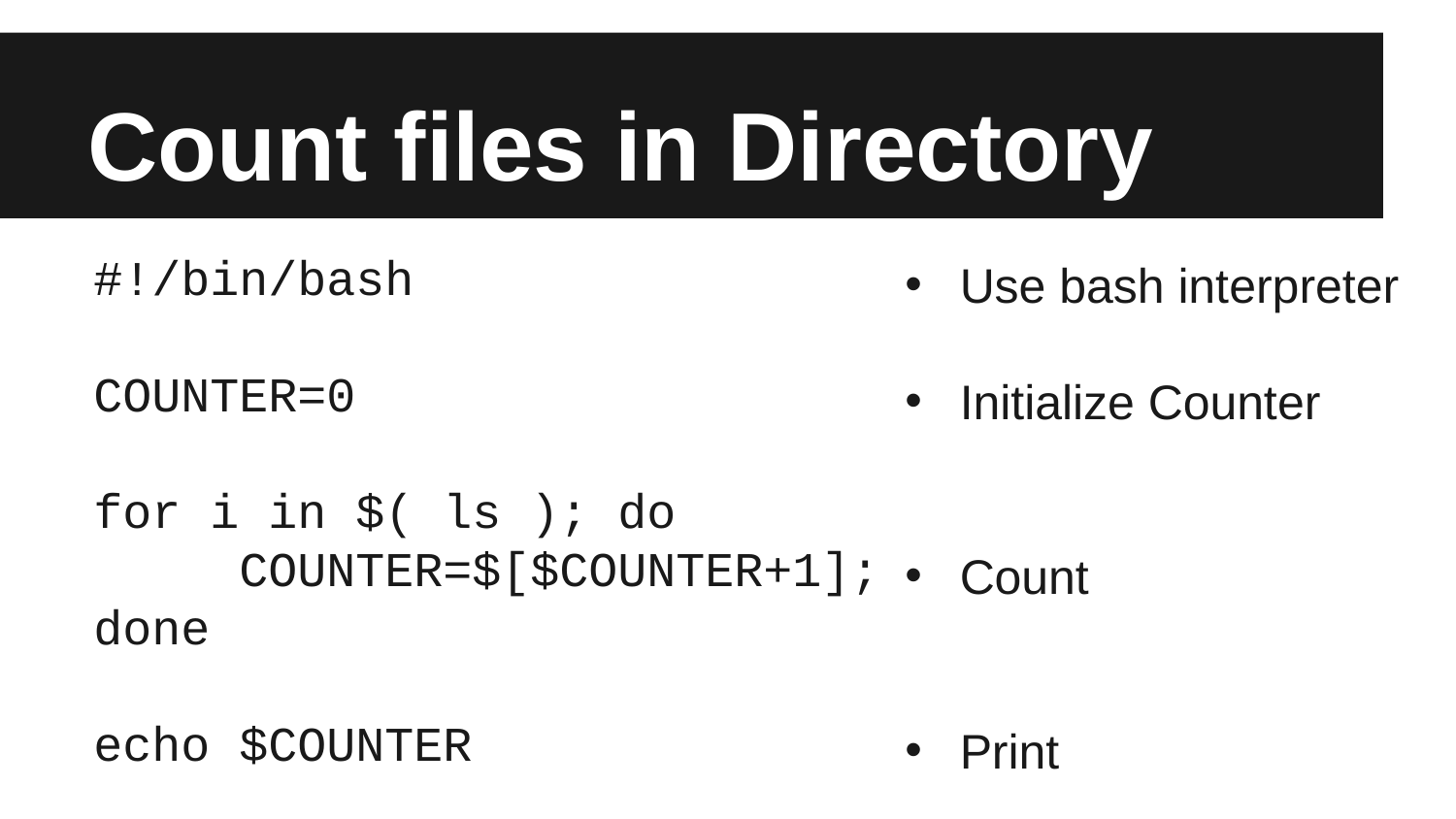

# Count files in Directory
#!/bin/bash

COUNTER=0

for i in $( ls ); do
	COUNTER=$[$COUNTER+1];
done

echo $COUNTER

Use bash interpreter

Initialize Counter

Count

Print